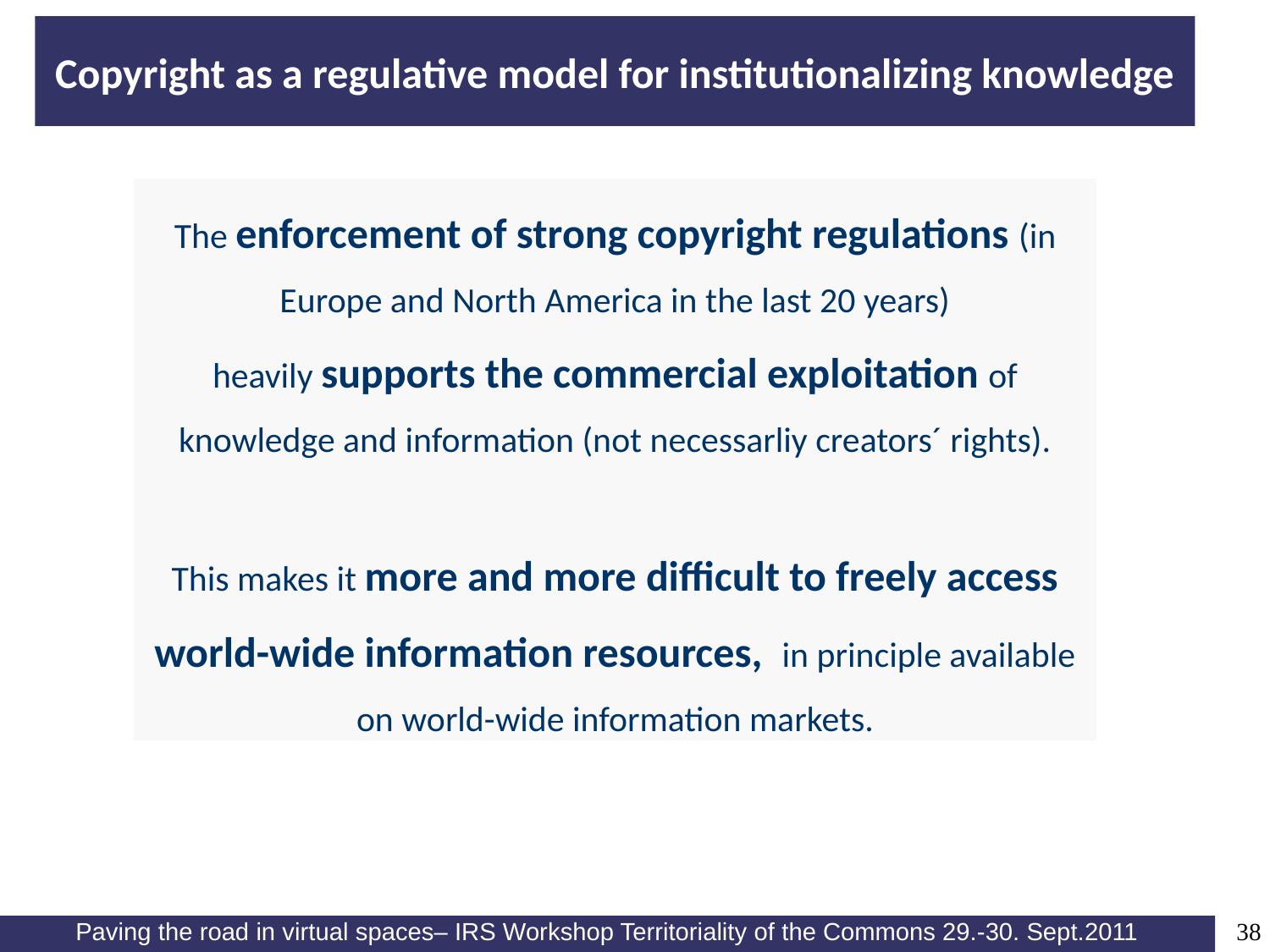

# Copyright as a regulative model for institutionalizing knowledge
The enforcement of strong copyright regulations (in Europe and North America in the last 20 years)
heavily supports the commercial exploitation of knowledge and information (not necessarliy creators´ rights).

This makes it more and more difficult to freely access world-wide information resources,  in principle available on world-wide information markets.

38